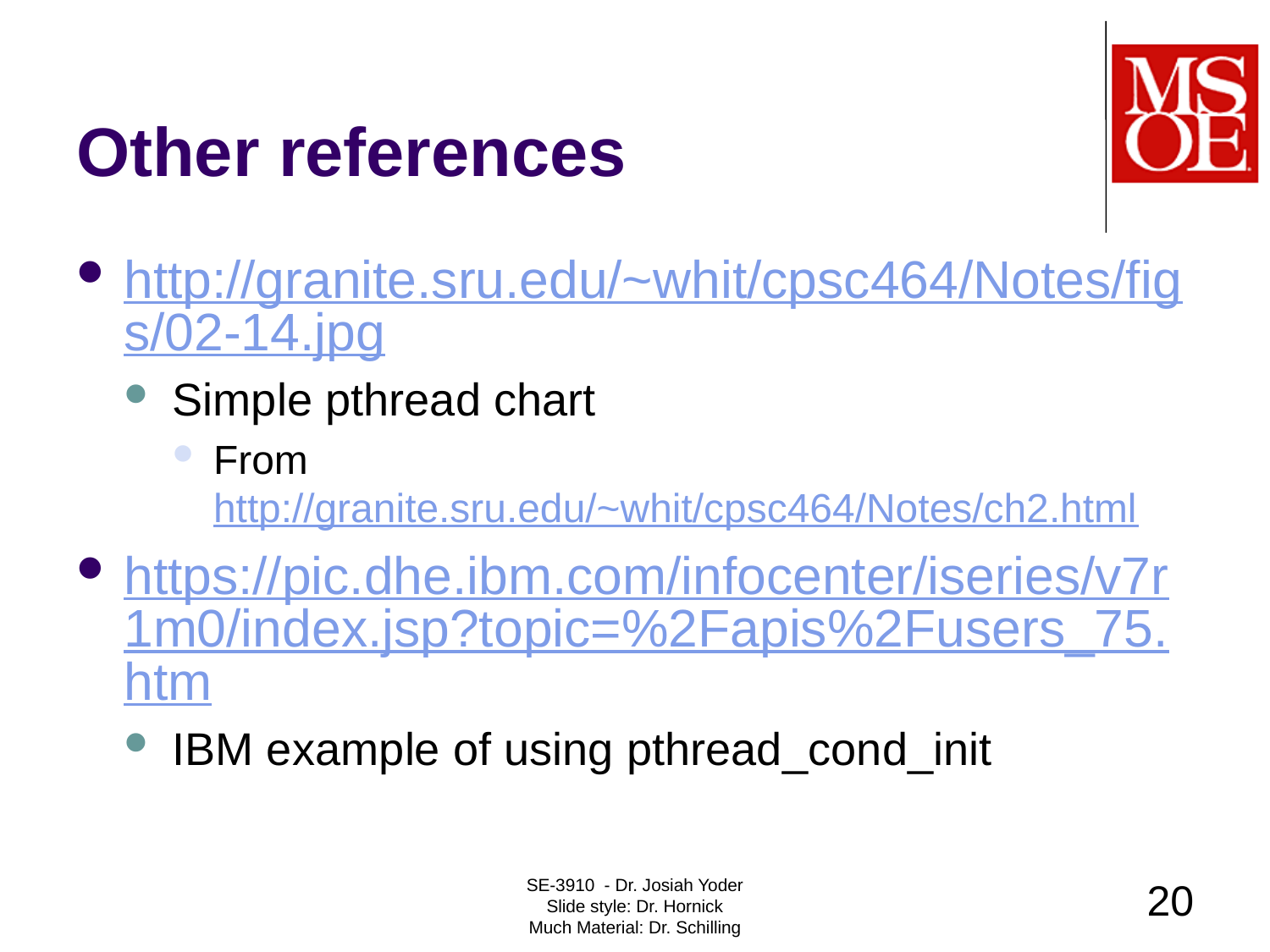

# Other references
http://granite.sru.edu/~whit/cpsc464/Notes/figs/02-14.jpg
Simple pthread chart
From http://granite.sru.edu/~whit/cpsc464/Notes/ch2.html
https://pic.dhe.ibm.com/infocenter/iseries/v7r1m0/index.jsp?topic=%2Fapis%2Fusers_75.htm
IBM example of using pthread_cond_init
SE-3910  - Dr. Josiah Yoder
Slide style: Dr. Hornick
Much Material: Dr. Schilling
20